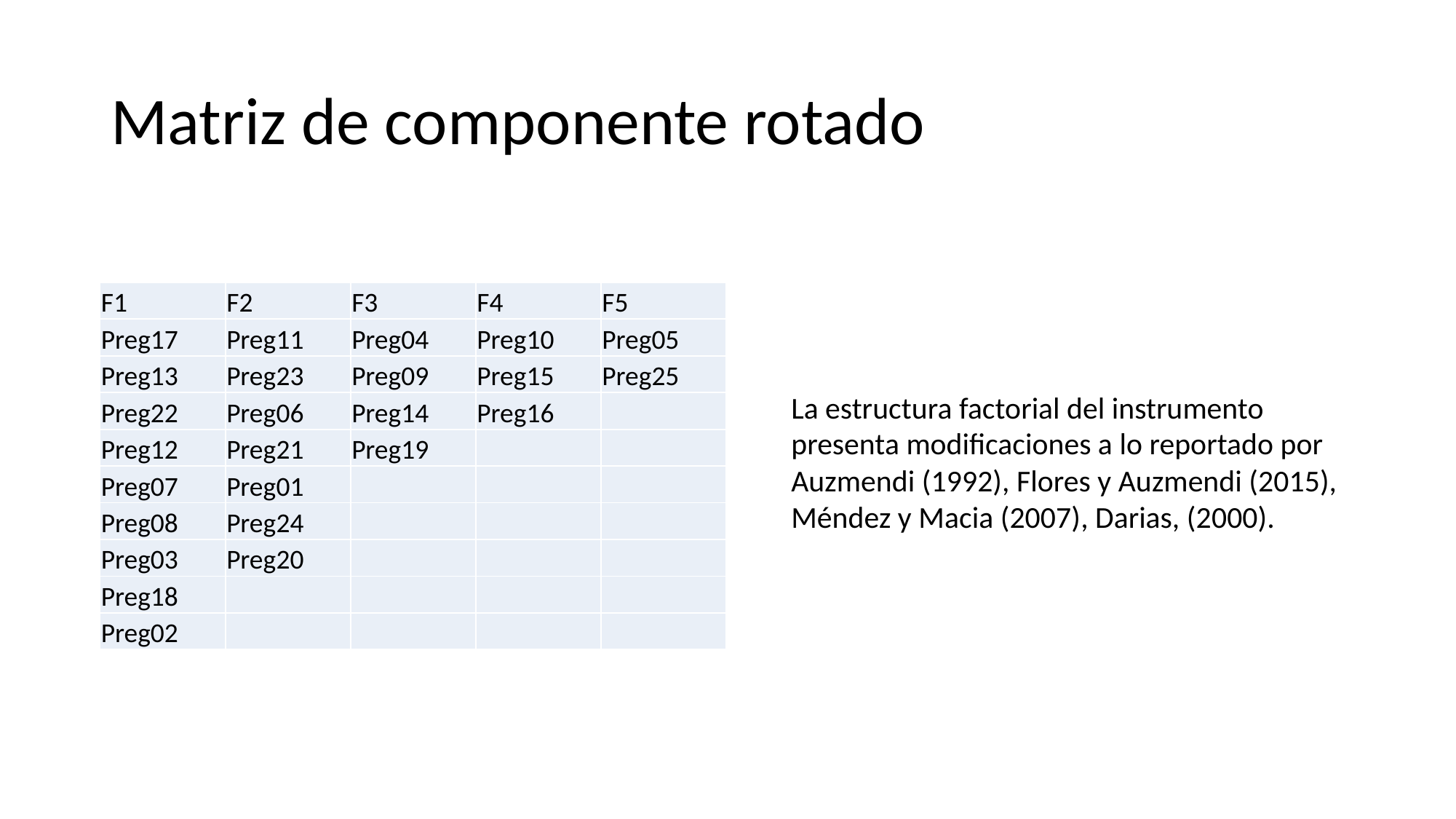

# Matriz de componente rotado
| F1 | F2 | F3 | F4 | F5 |
| --- | --- | --- | --- | --- |
| Preg17 | Preg11 | Preg04 | Preg10 | Preg05 |
| Preg13 | Preg23 | Preg09 | Preg15 | Preg25 |
| Preg22 | Preg06 | Preg14 | Preg16 |  |
| Preg12 | Preg21 | Preg19 |  |  |
| Preg07 | Preg01 |  |  |  |
| Preg08 | Preg24 |  |  |  |
| Preg03 | Preg20 |  |  |  |
| Preg18 |  |  |  |  |
| Preg02 |  |  |  |  |
La estructura factorial del instrumento presenta modificaciones a lo reportado por Auzmendi (1992), Flores y Auzmendi (2015), Méndez y Macia (2007), Darias, (2000).